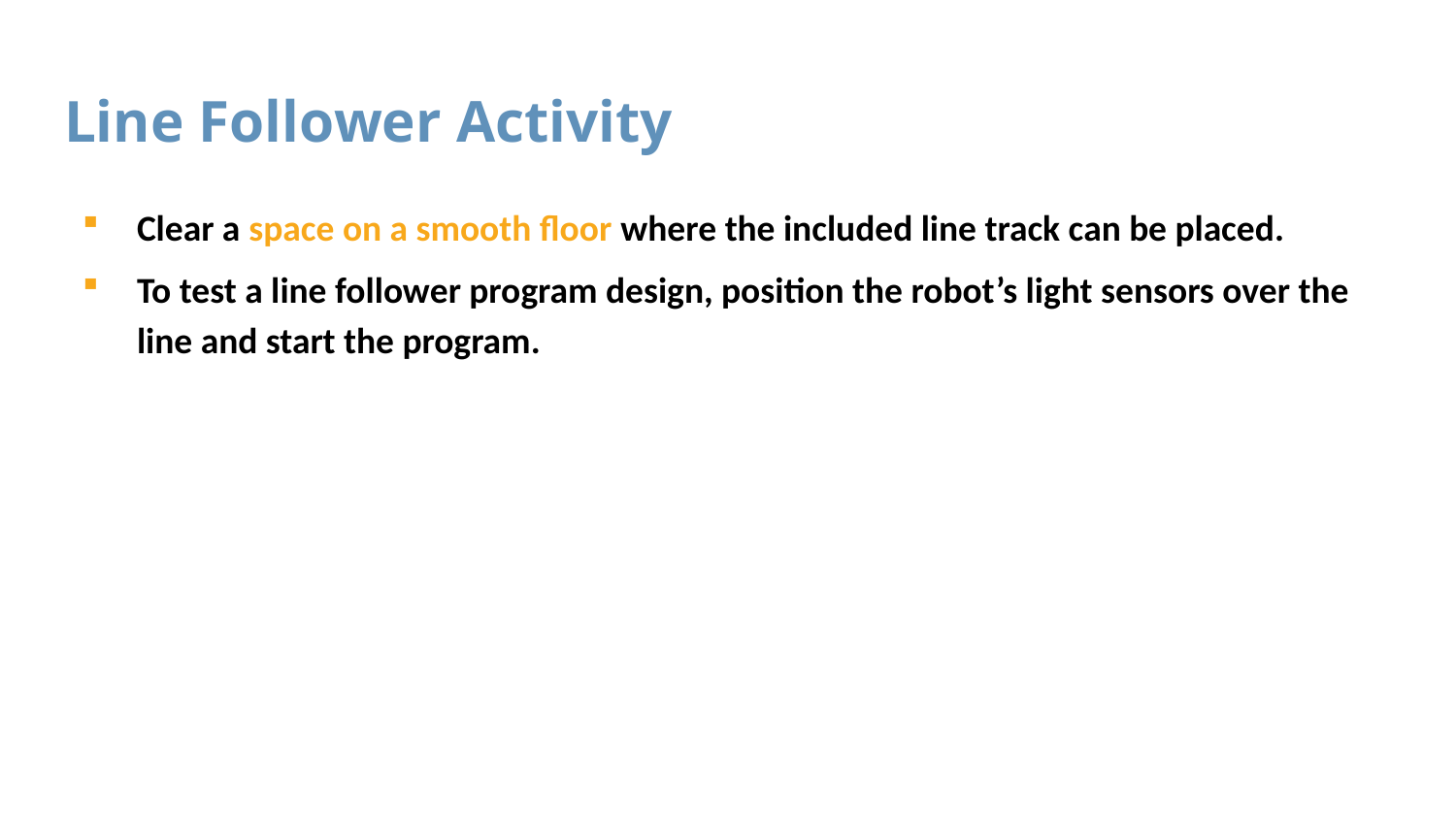

# Line Follower Activity
Clear a space on a smooth floor where the included line track can be placed.
To test a line follower program design, position the robot’s light sensors over the line and start the program.